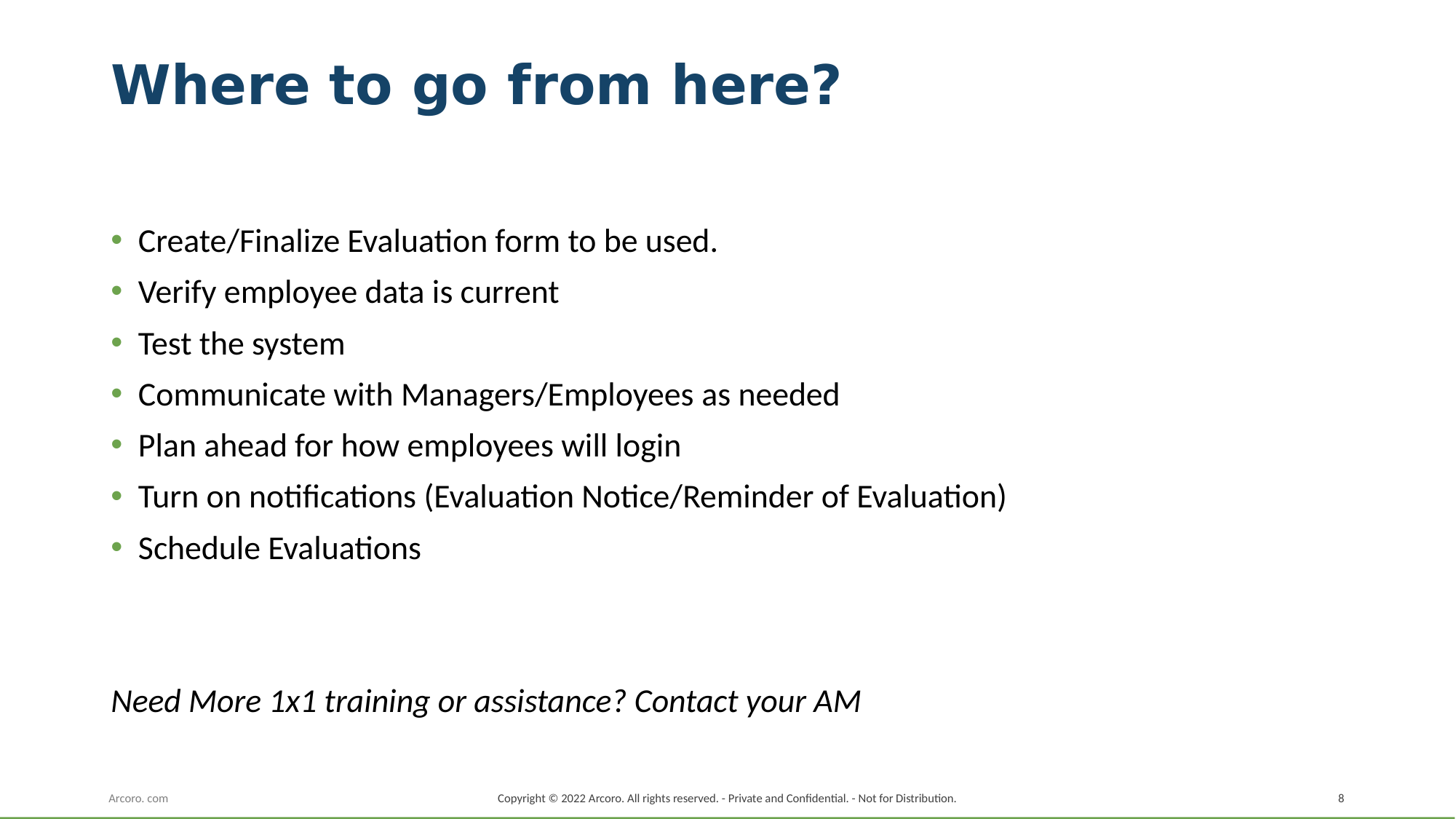

# Where to go from here?
Create/Finalize Evaluation form to be used.
Verify employee data is current
Test the system
Communicate with Managers/Employees as needed
Plan ahead for how employees will login
Turn on notifications (Evaluation Notice/Reminder of Evaluation)
Schedule Evaluations

Need More 1x1 training or assistance? Contact your AM

Copyright © 2022 Arcoro. All rights reserved. - Private and Confidential. - Not for Distribution.
8